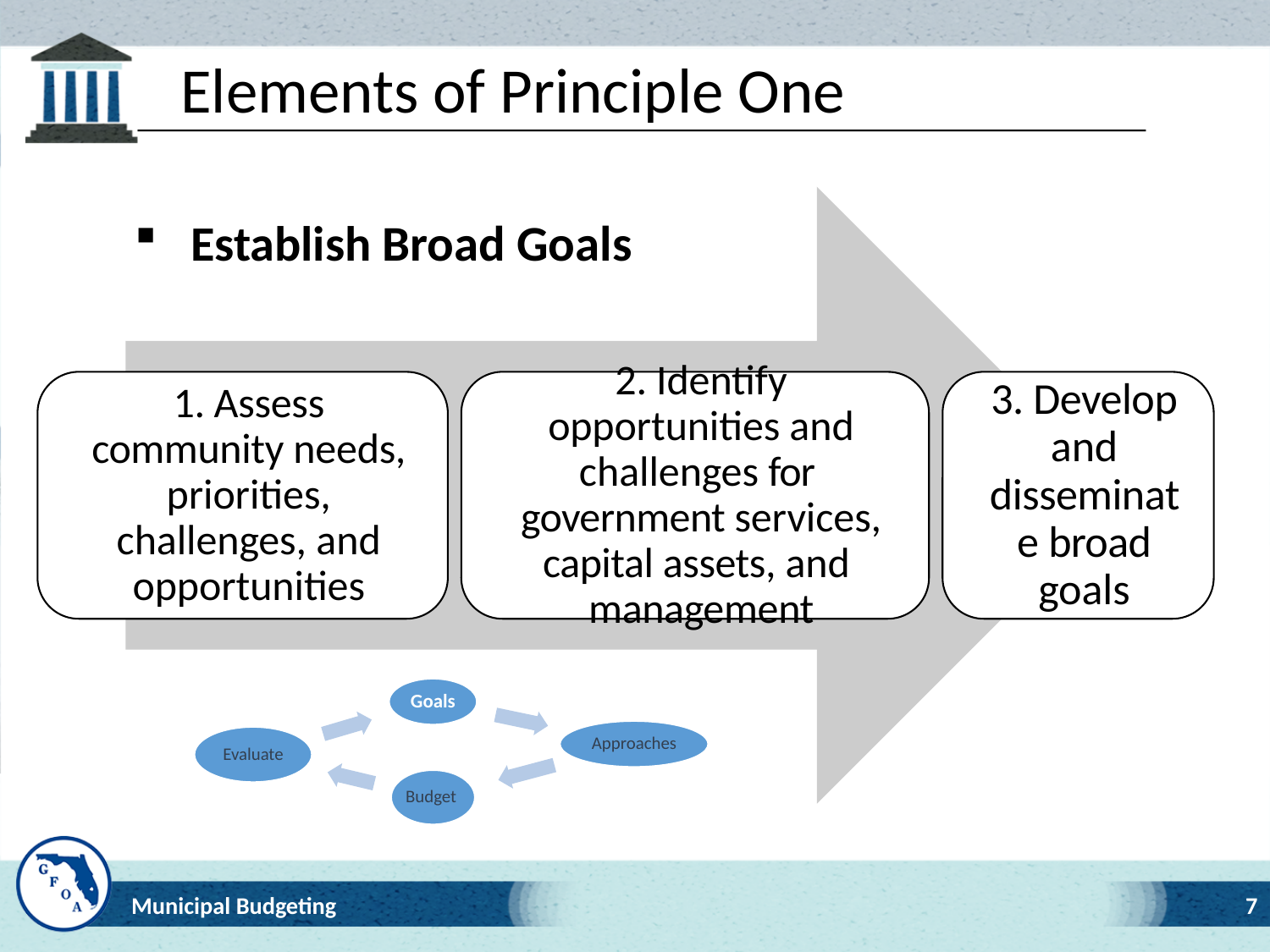

# Elements of Principle One
1. Assess community needs, priorities, challenges, and opportunities
2. Identify opportunities and challenges for  government services, capital assets, and  management
3. Develop and disseminate broad goals
Establish Broad Goals

Goals

Approaches

Evaluate

Budget
7
7